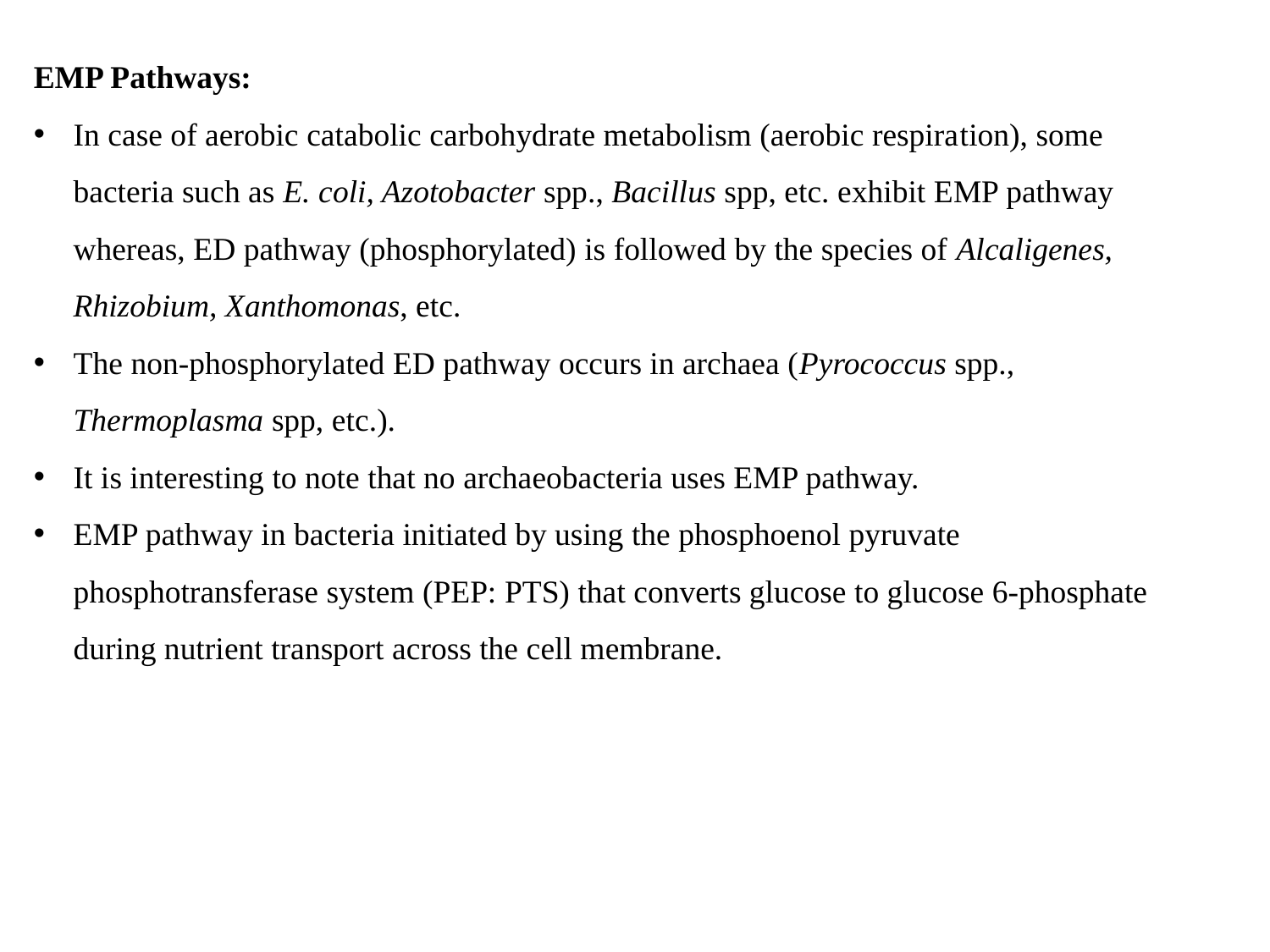

EMP Pathways:
In case of aerobic catabolic carbohydrate metabolism (aerobic respira­tion), some bacteria such as E. coli, Azotobacter spp., Bacillus spp, etc. exhibit EMP pathway whereas, ED pathway (phosphorylated) is followed by the species of Alcaligenes, Rhizobium, Xanthomonas, etc.
The non-phosphorylated ED pathway occurs in archaea (Pyrococcus spp., Thermoplasma spp, etc.).
It is interesting to note that no archaeobacteria uses EMP pathway.
EMP pathway in bacteria initiated by using the phosphoenol pyruvate phosphotransferase system (PEP: PTS) that converts glucose to glucose 6-phosphate during nutrient transport across the cell membrane.